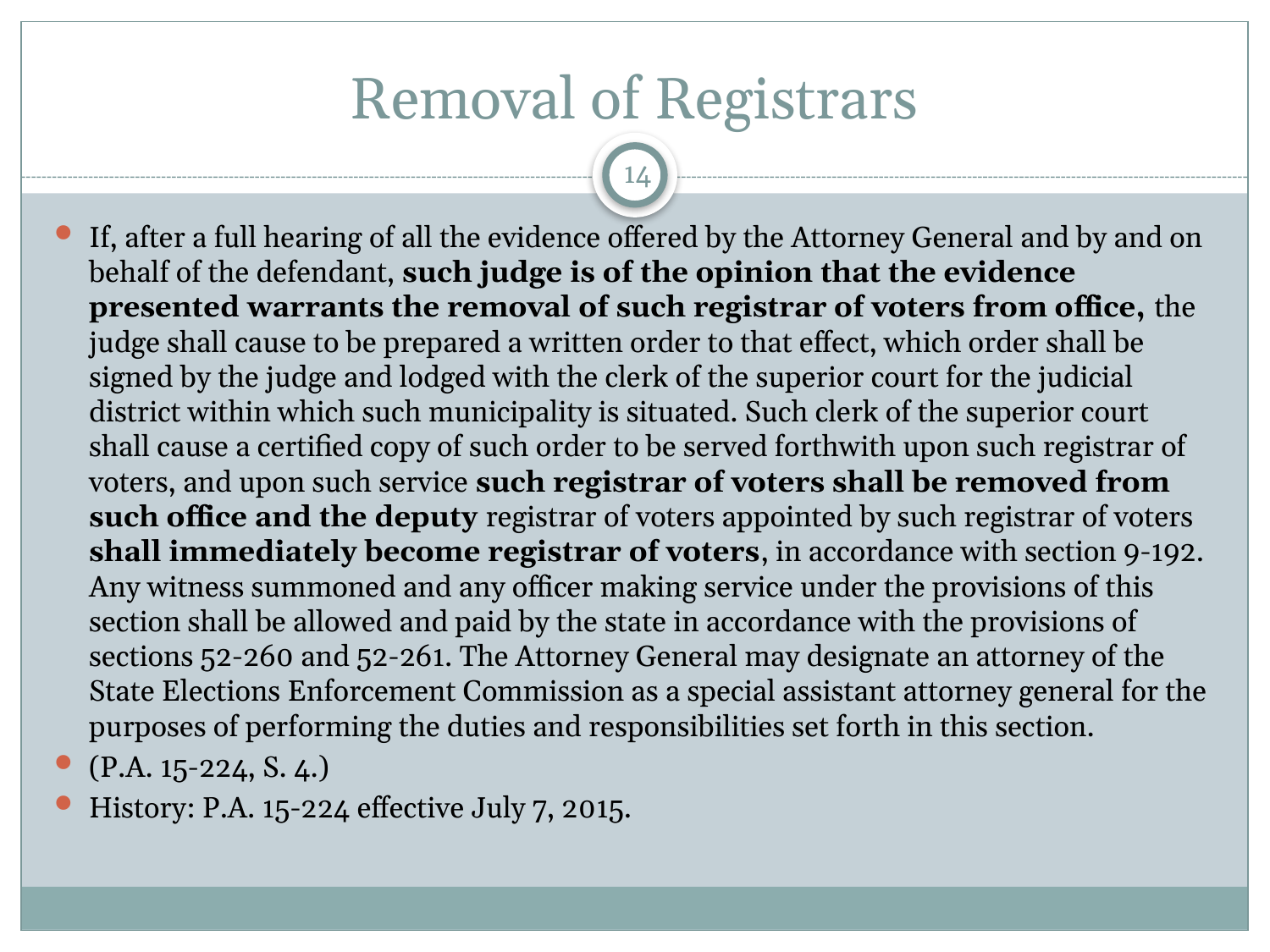

# Removal of Registrars
14
If, after a full hearing of all the evidence offered by the Attorney General and by and on behalf of the defendant, such judge is of the opinion that the evidence presented warrants the removal of such registrar of voters from office, the judge shall cause to be prepared a written order to that effect, which order shall be signed by the judge and lodged with the clerk of the superior court for the judicial district within which such municipality is situated. Such clerk of the superior court shall cause a certified copy of such order to be served forthwith upon such registrar of voters, and upon such service such registrar of voters shall be removed from such office and the deputy registrar of voters appointed by such registrar of voters shall immediately become registrar of voters, in accordance with section 9-192. Any witness summoned and any officer making service under the provisions of this section shall be allowed and paid by the state in accordance with the provisions of sections 52-260 and 52-261. The Attorney General may designate an attorney of the State Elections Enforcement Commission as a special assistant attorney general for the purposes of performing the duties and responsibilities set forth in this section.
(P.A. 15-224, S. 4.)
History: P.A. 15-224 effective July 7, 2015.